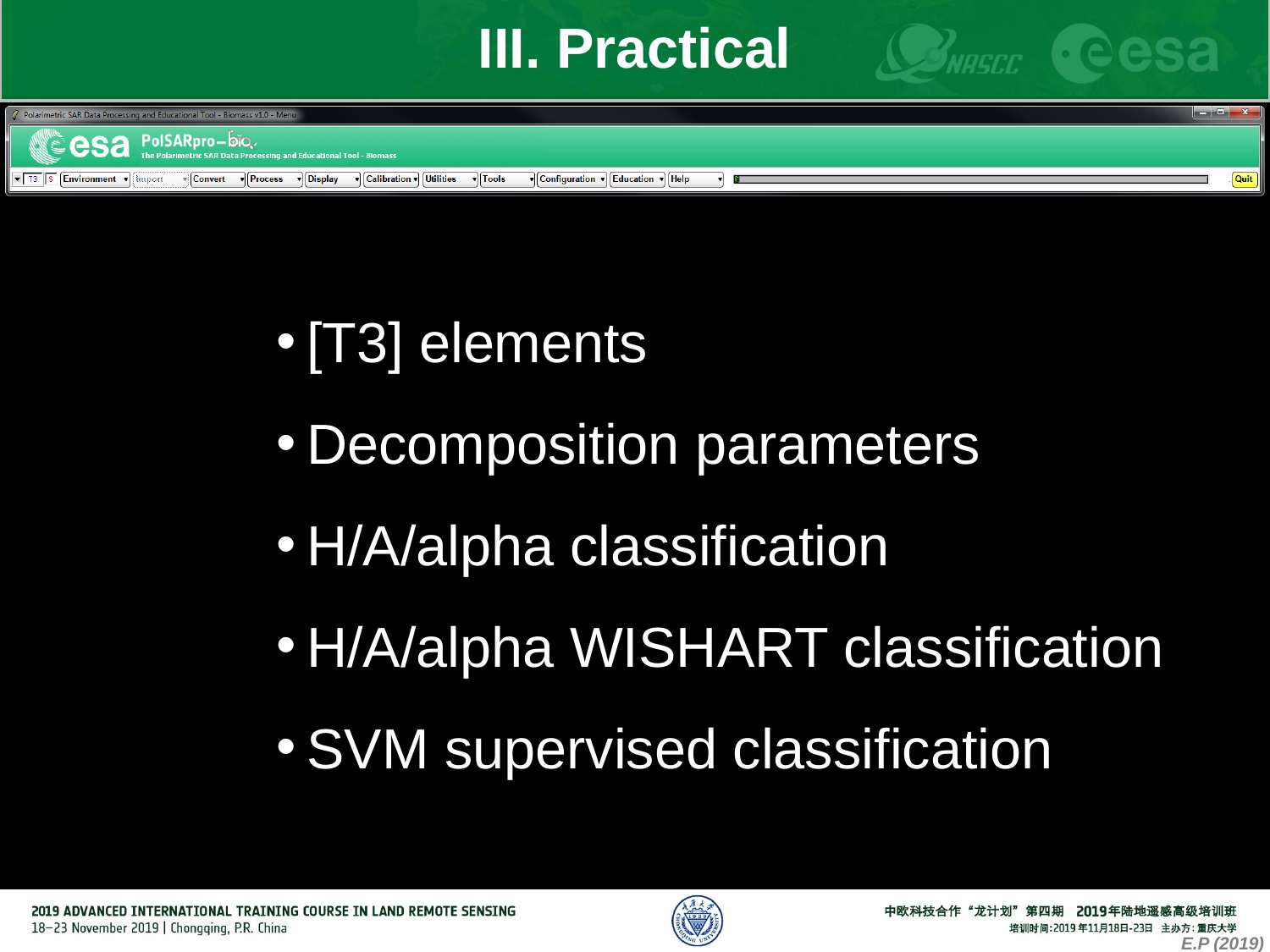

III. Practical
[T3] elements
Decomposition parameters
H/A/alpha classification
H/A/alpha WISHART classification
SVM supervised classification